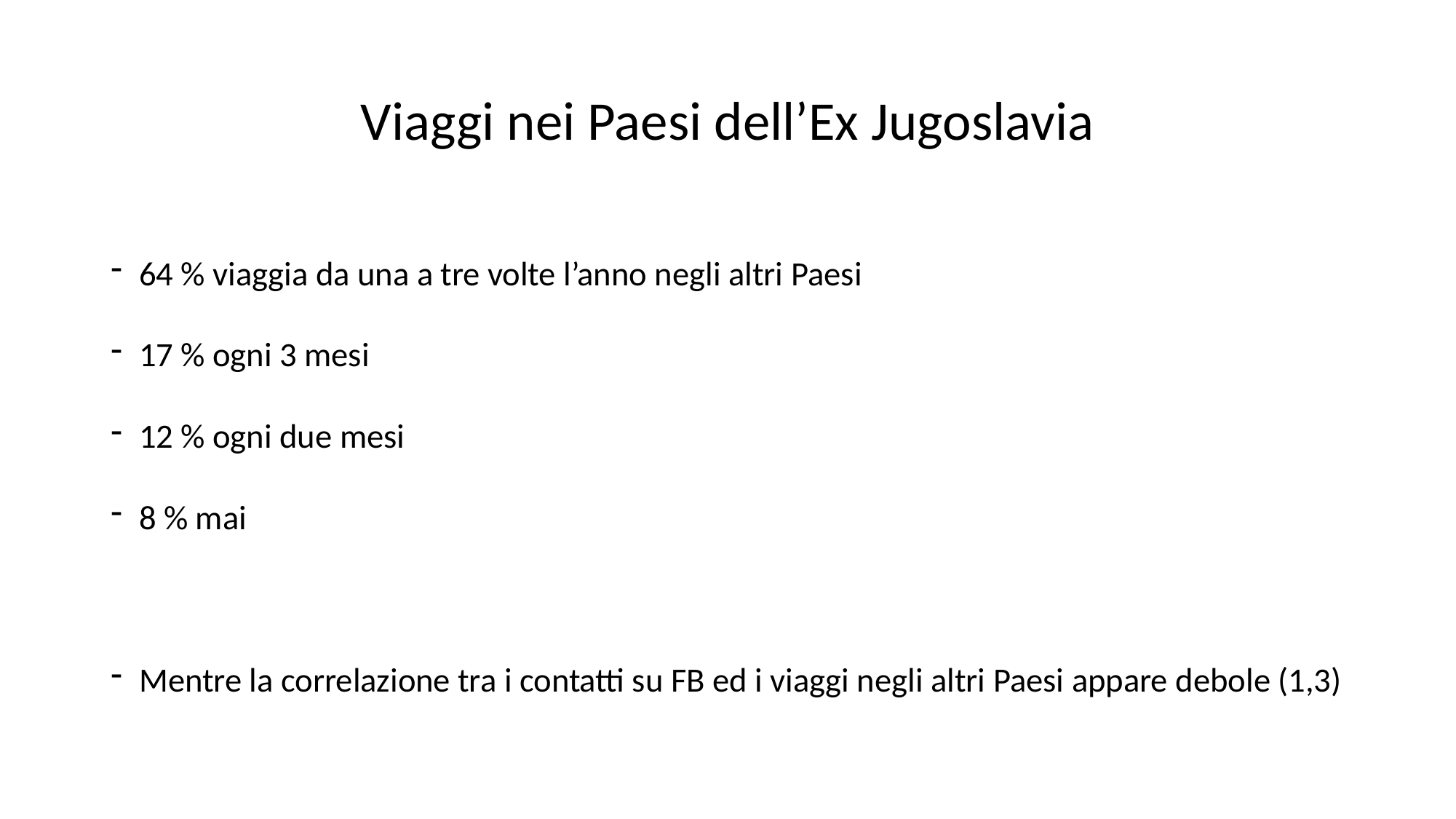

# Viaggi nei Paesi dell’Ex Jugoslavia
64 % viaggia da una a tre volte l’anno negli altri Paesi
17 % ogni 3 mesi
12 % ogni due mesi
8 % mai

Mentre la correlazione tra i contatti su FB ed i viaggi negli altri Paesi appare debole (1,3)